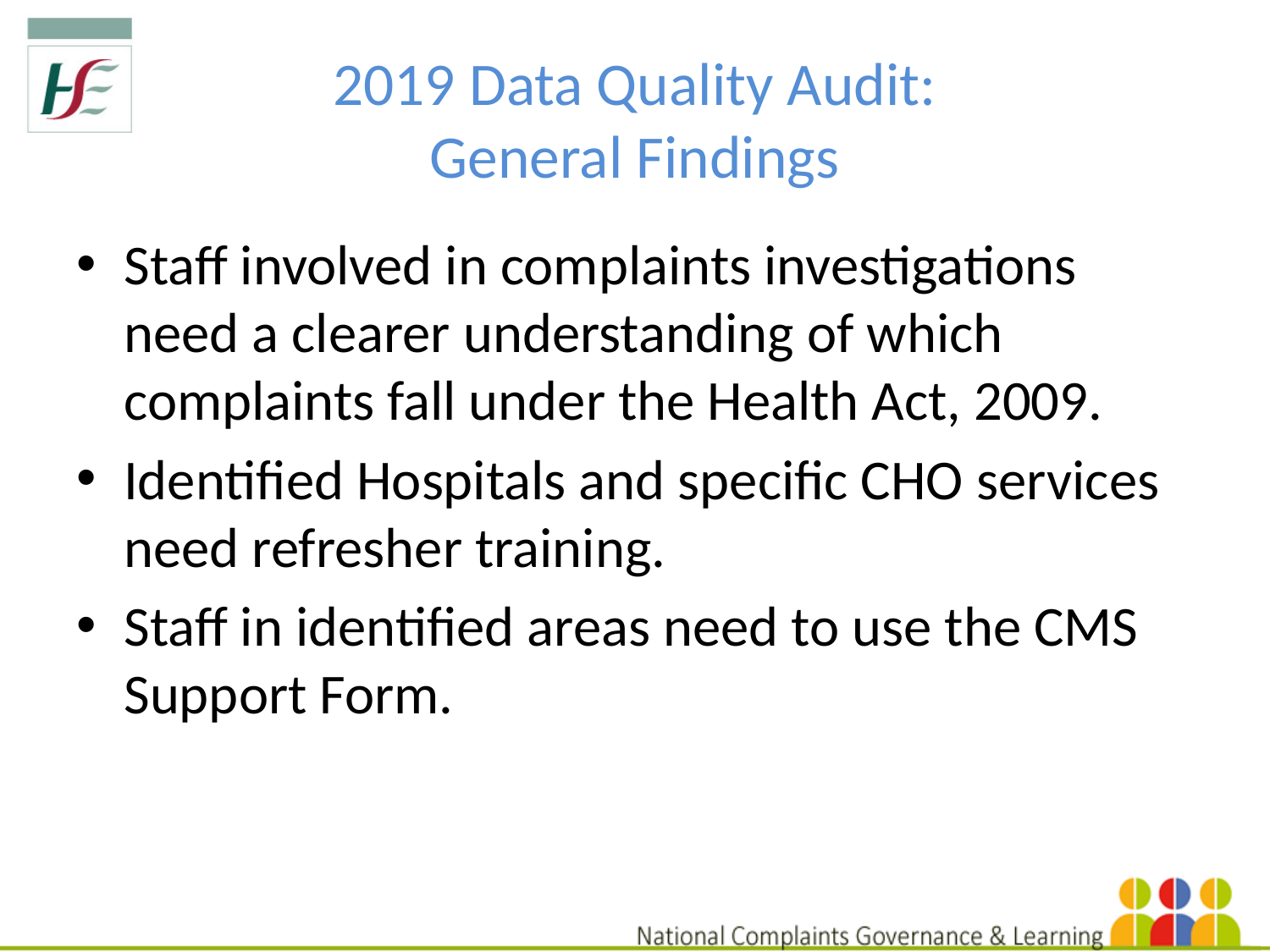

# 2019 Data Quality Audit: General Findings
Staff involved in complaints investigations need a clearer understanding of which complaints fall under the Health Act, 2009.
Identified Hospitals and specific CHO services need refresher training.
Staff in identified areas need to use the CMS Support Form.